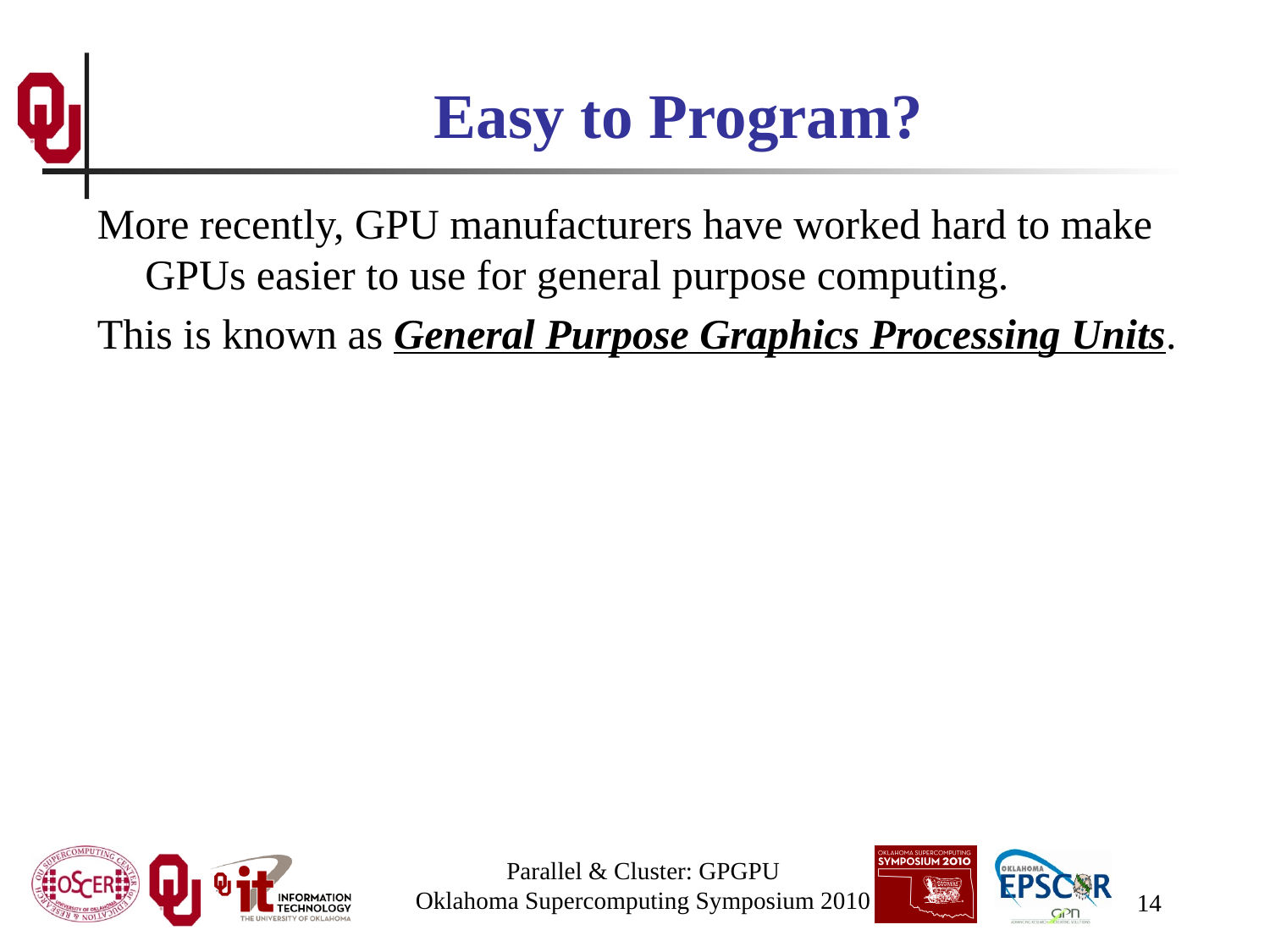

# Easy to Program?
More recently, GPU manufacturers have worked hard to make GPUs easier to use for general purpose computing.
This is known as General Purpose Graphics Processing Units.
Parallel & Cluster: GPGPU
Oklahoma Supercomputing Symposium 2010
14